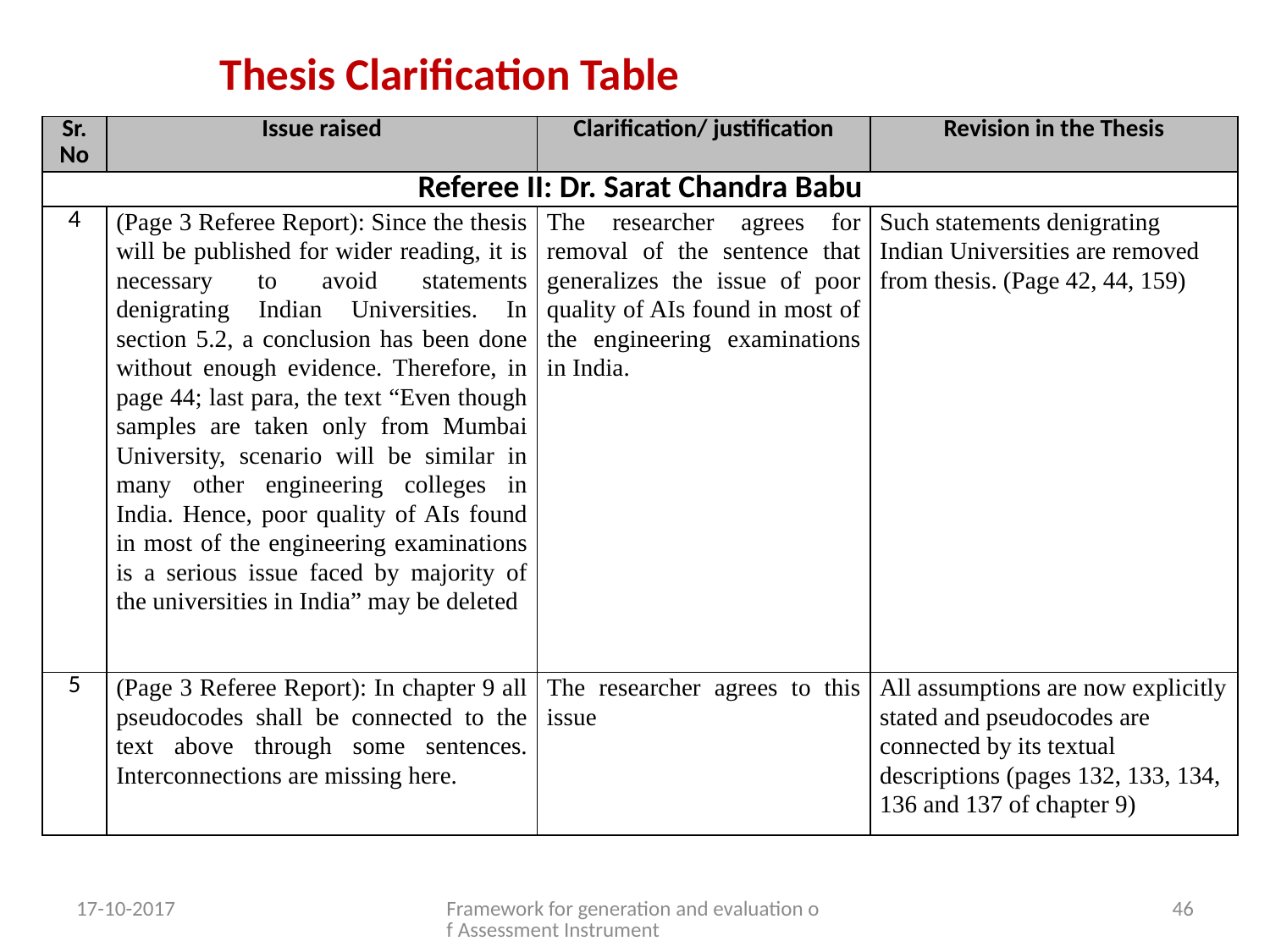

# Thesis Clarification Table
| Sr. No | Issue raised | Clarification/ justification | Revision in the Thesis |
| --- | --- | --- | --- |
| Referee II: Dr. Sarat Chandra Babu |  |  |  |
| 4 | (Page 3 Referee Report): Since the thesis will be published for wider reading, it is necessary to avoid statements denigrating Indian Universities. In section 5.2, a conclusion has been done without enough evidence. Therefore, in page 44; last para, the text “Even though samples are taken only from Mumbai University, scenario will be similar in many other engineering colleges in India. Hence, poor quality of AIs found in most of the engineering examinations is a serious issue faced by majority of the universities in India” may be deleted | The researcher agrees for removal of the sentence that generalizes the issue of poor quality of AIs found in most of the engineering examinations in India. | Such statements denigrating Indian Universities are removed from thesis. (Page 42, 44, 159) |
| 5 | (Page 3 Referee Report): In chapter 9 all pseudocodes shall be connected to the text above through some sentences. Interconnections are missing here. | The researcher agrees to this issue | All assumptions are now explicitly stated and pseudocodes are connected by its textual descriptions (pages 132, 133, 134, 136 and 137 of chapter 9) |
17-10-2017
Framework for generation and evaluation of Assessment Instrument
46